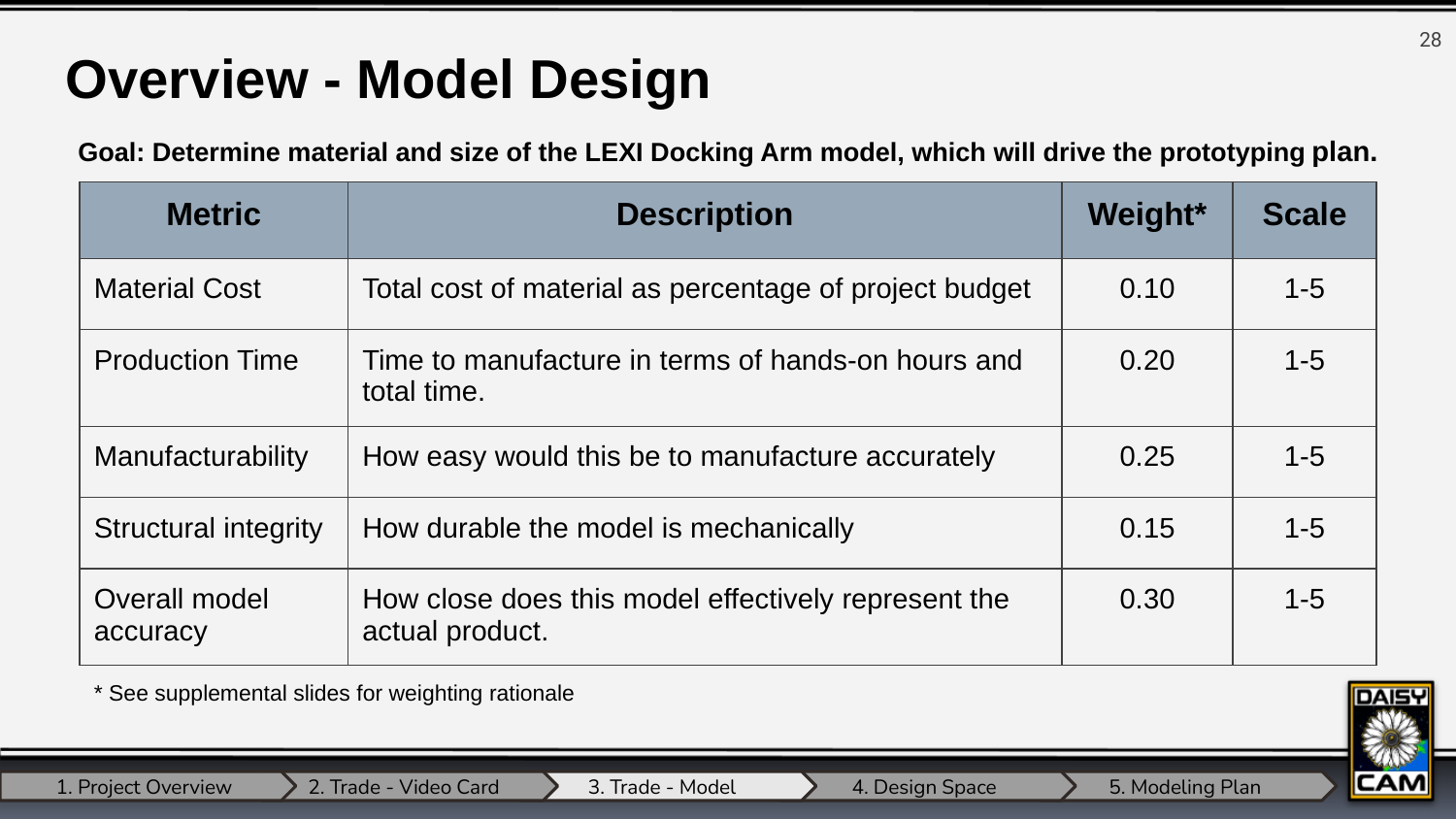

28
Overview - Model Design
Goal: Determine material and size of the LEXI Docking Arm model, which will drive the prototyping plan.
| Metric | Description | Weight\* | Scale |
| --- | --- | --- | --- |
| Material Cost | Total cost of material as percentage of project budget | 0.10 | 1-5 |
| Production Time | Time to manufacture in terms of hands-on hours and total time. | 0.20 | 1-5 |
| Manufacturability | How easy would this be to manufacture accurately | 0.25 | 1-5 |
| Structural integrity | How durable the model is mechanically | 0.15 | 1-5 |
| Overall model accuracy | How close does this model effectively represent the actual product. | 0.30 | 1-5 |
* See supplemental slides for weighting rationale
1. Project Overview
2. Trade - Video Card
3. Trade - Model
4. Design Space
5. Modeling Plan